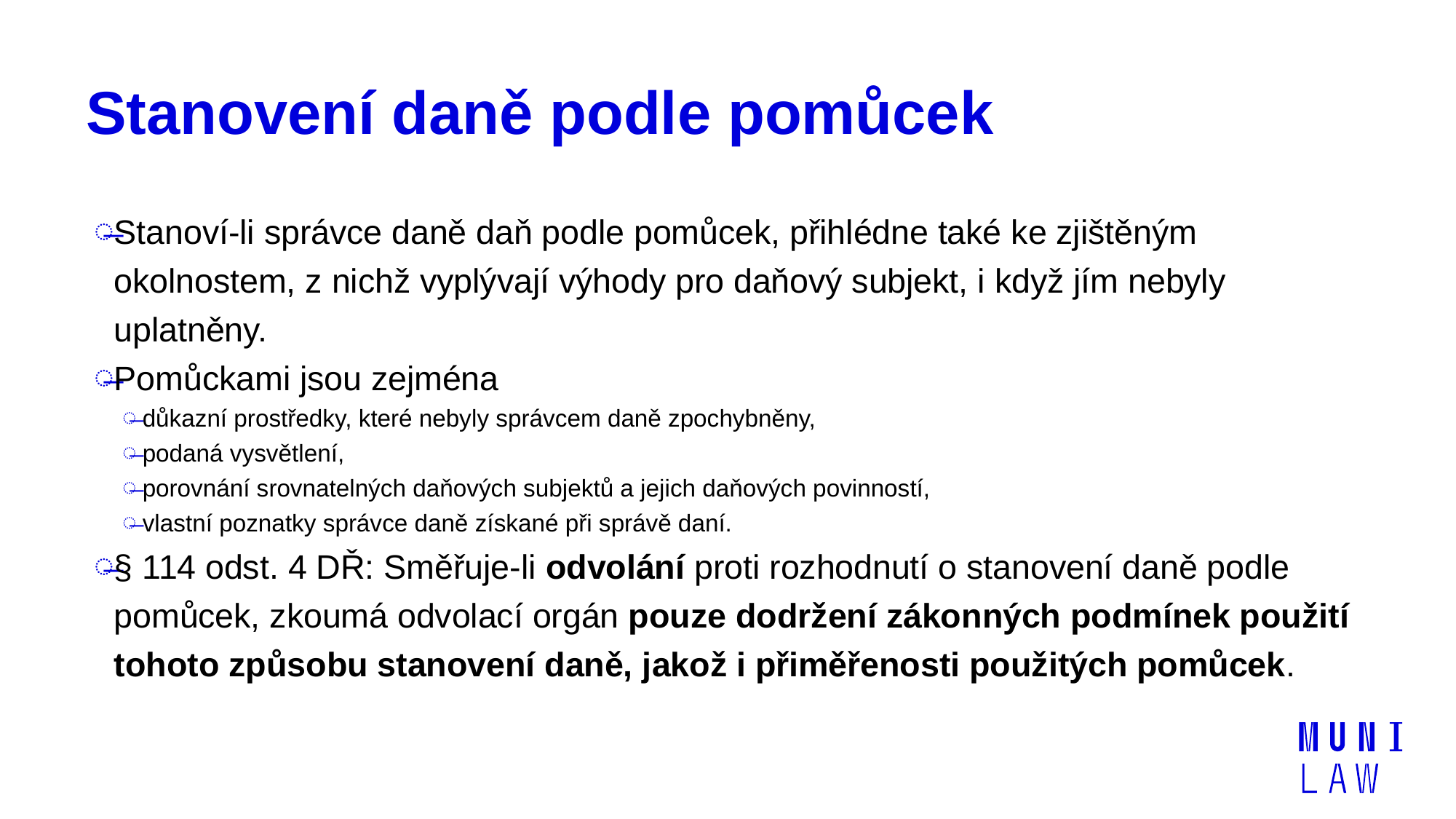

# Stanovení daně podle pomůcek
Stanoví-li správce daně daň podle pomůcek, přihlédne také ke zjištěným okolnostem, z nichž vyplývají výhody pro daňový subjekt, i když jím nebyly uplatněny.
Pomůckami jsou zejména
důkazní prostředky, které nebyly správcem daně zpochybněny,
podaná vysvětlení,
porovnání srovnatelných daňových subjektů a jejich daňových povinností,
vlastní poznatky správce daně získané při správě daní.
§ 114 odst. 4 DŘ: Směřuje-li odvolání proti rozhodnutí o stanovení daně podle pomůcek, zkoumá odvolací orgán pouze dodržení zákonných podmínek použití tohoto způsobu stanovení daně, jakož i přiměřenosti použitých pomůcek.
21.03.2022